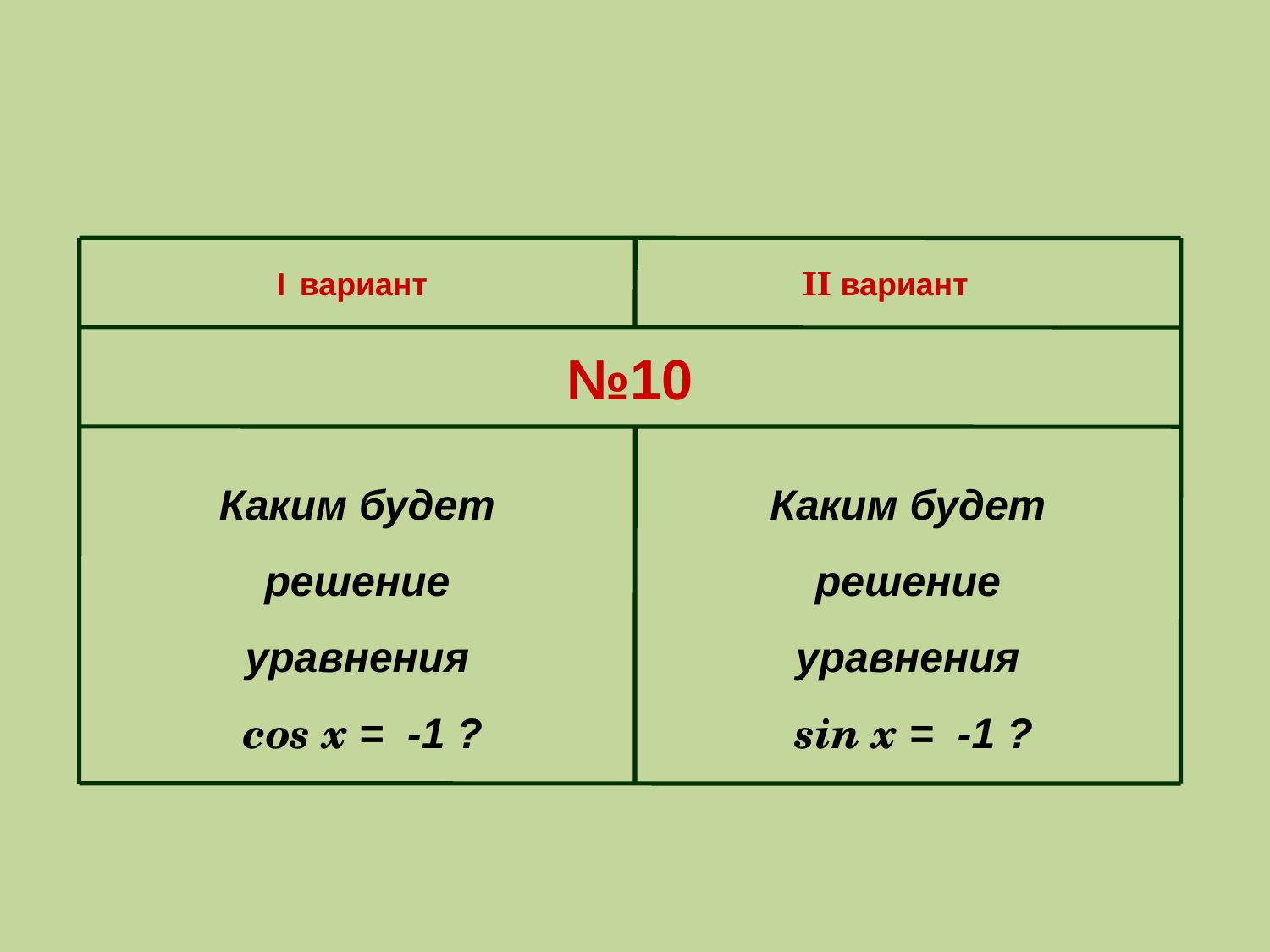

#
I вариант
II вариант
№10
Каким будет решение уравнения
 cos x =  -1 ?
Каким будет решение уравнения
 sin x =  -1 ?